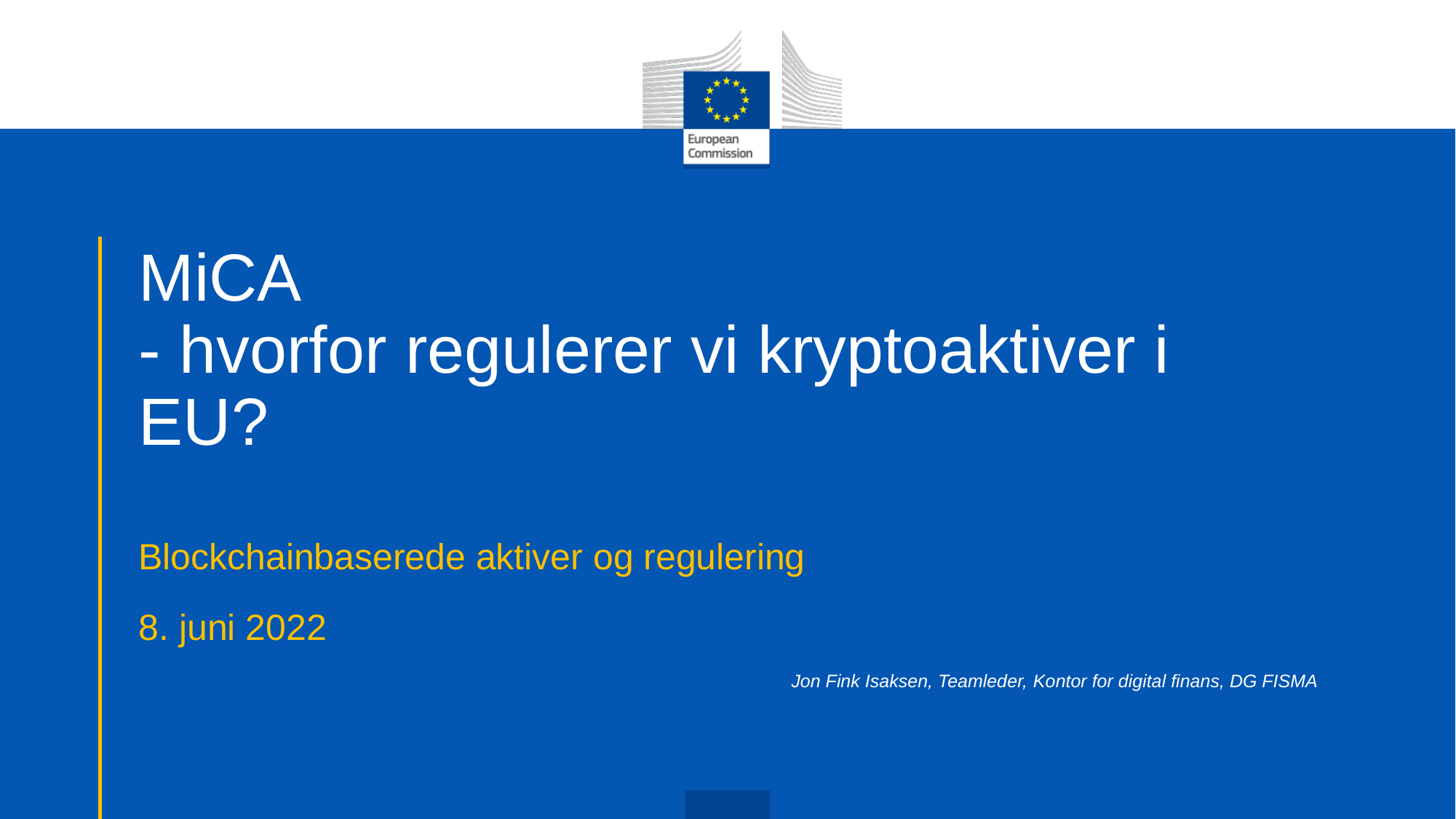

# MiCA - hvorfor regulerer vi kryptoaktiver i EU?
Blockchainbaserede aktiver og regulering
8. juni 2022
Jon Fink Isaksen, Teamleder, Kontor for digital finans, DG FISMA